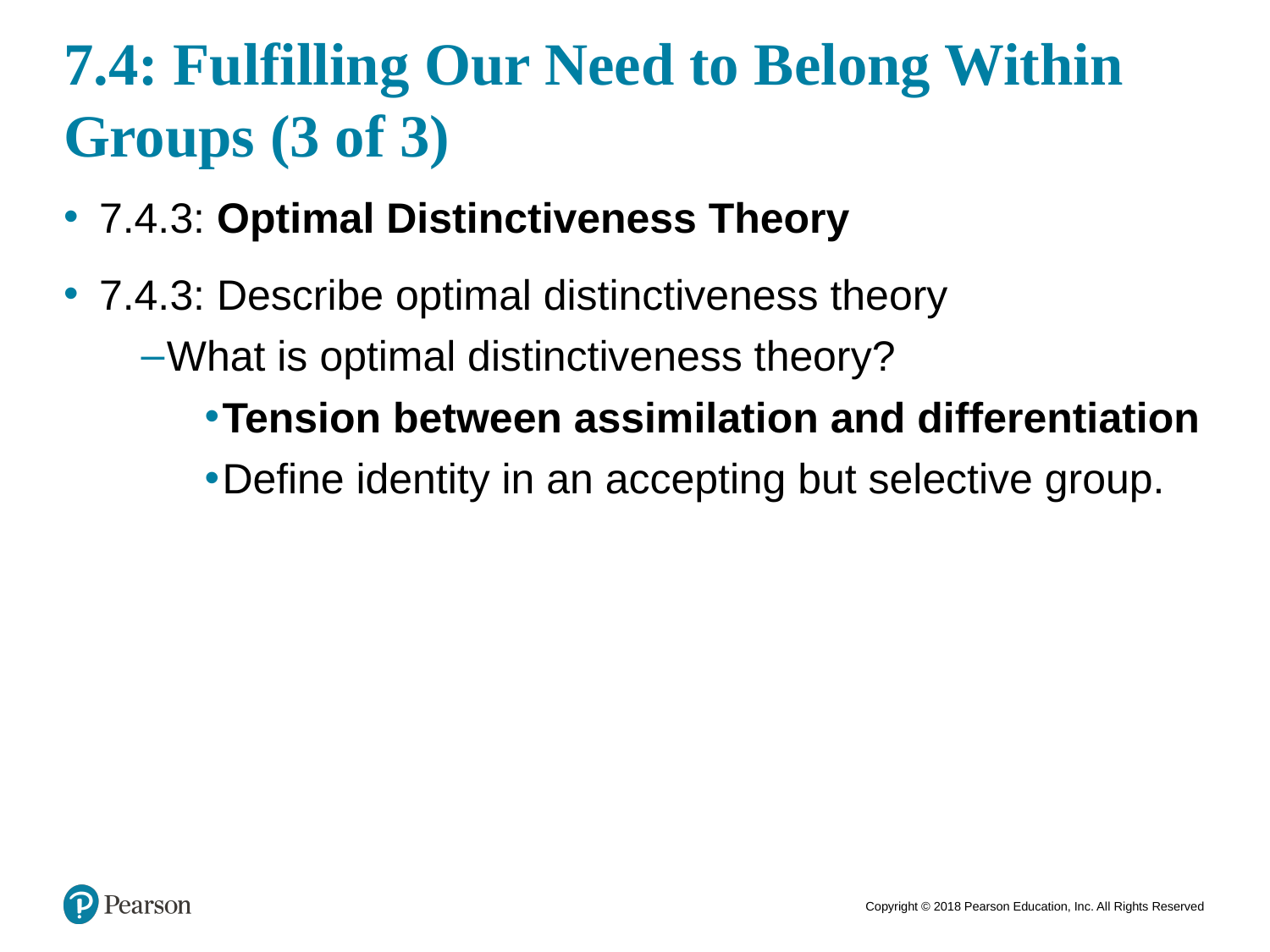

# 7.4: Fulfilling Our Need to Belong Within Groups (3 of 3)
7.4.3: Optimal Distinctiveness Theory
7.4.3: Describe optimal distinctiveness theory
What is optimal distinctiveness theory?
Tension between assimilation and differentiation
Define identity in an accepting but selective group.